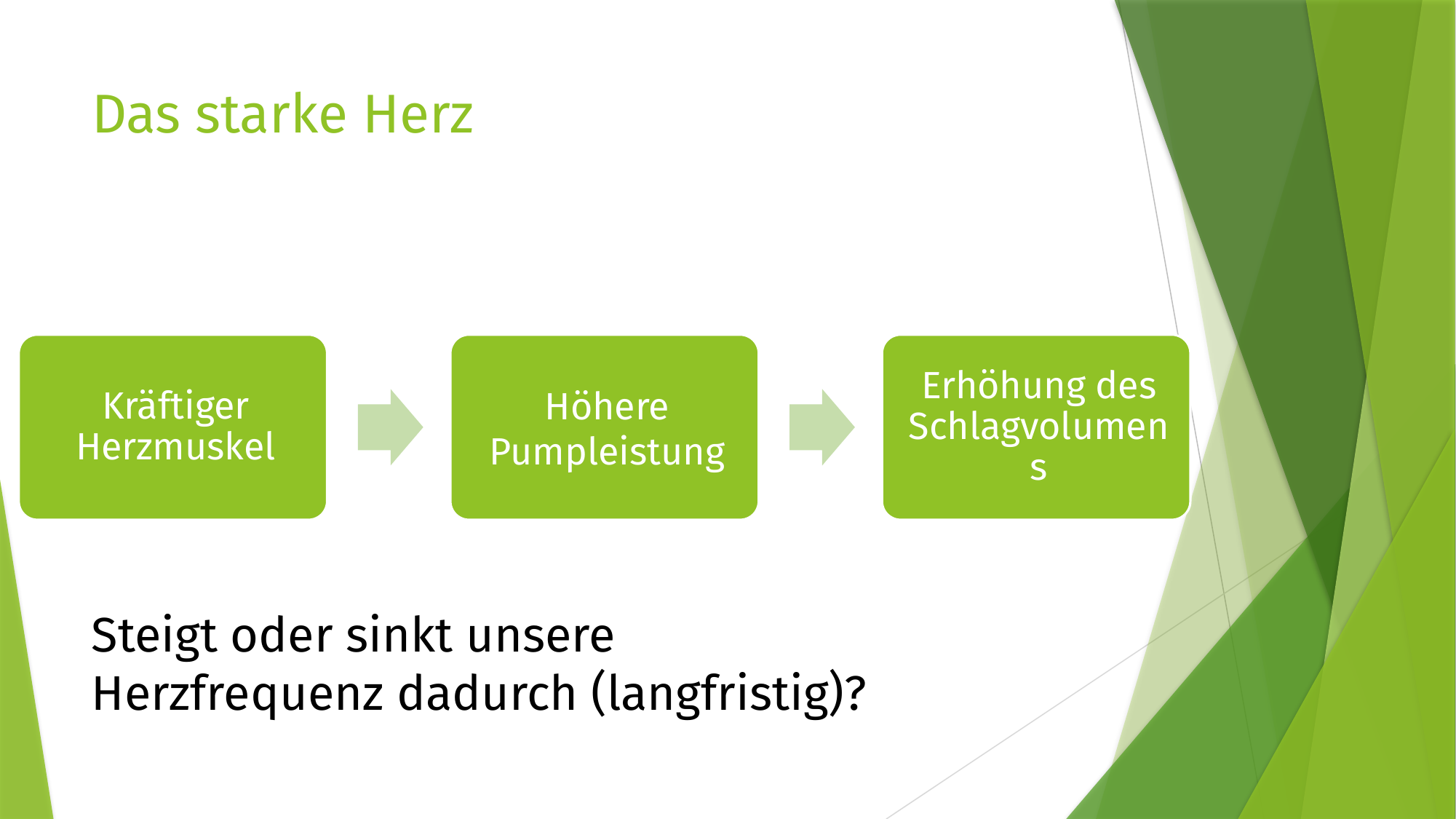

# Das starke Herz
Kräftiger Herzmuskel

Höhere Pumpleistung

Erhöhung des Schlagvolumens
Steigt oder sinkt unsere Herzfrequenz dadurch (langfristig)?